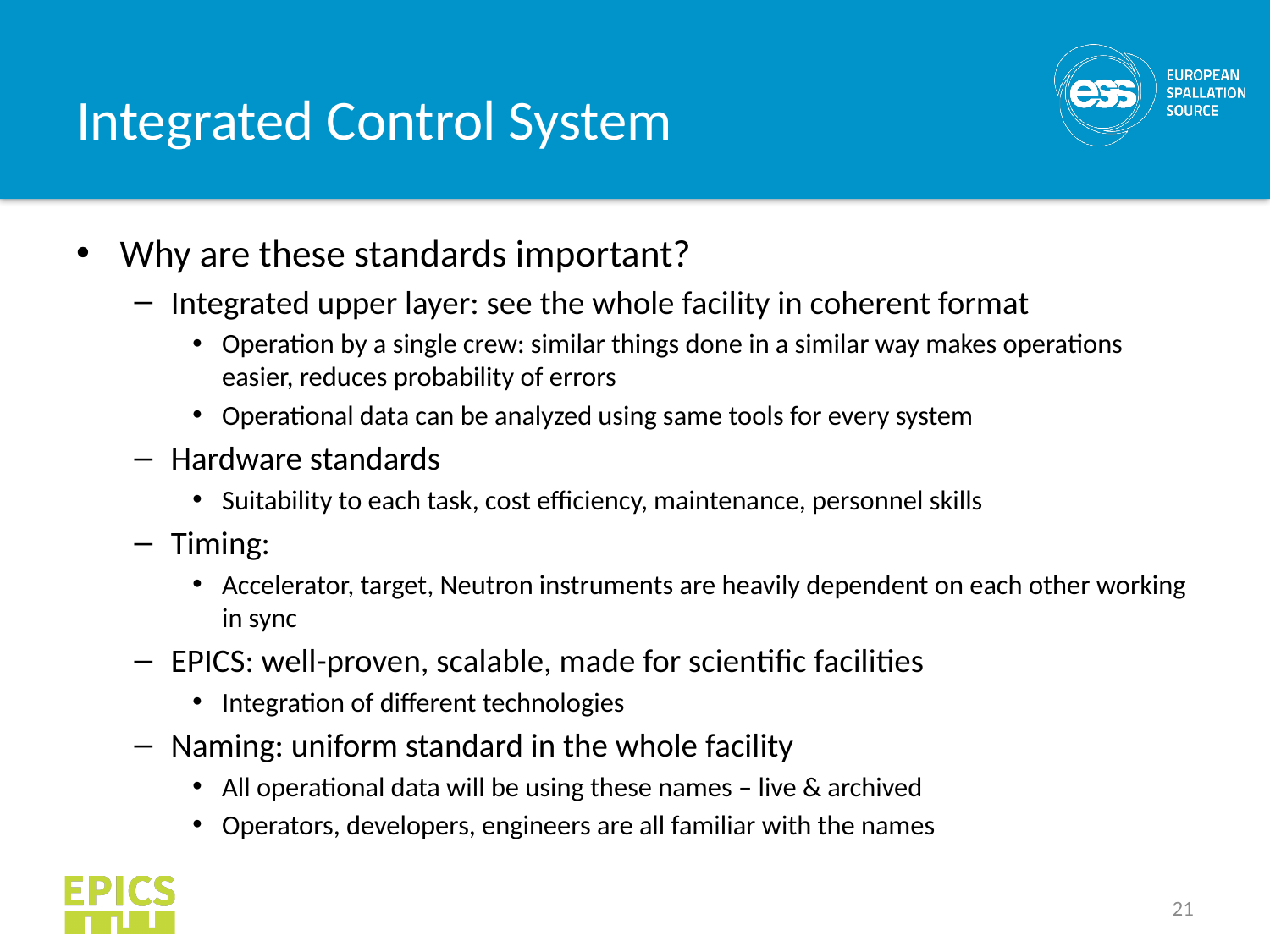

# Integrated Control System
Why are these standards important?
Integrated upper layer: see the whole facility in coherent format
Operation by a single crew: similar things done in a similar way makes operations easier, reduces probability of errors
Operational data can be analyzed using same tools for every system
Hardware standards
Suitability to each task, cost efficiency, maintenance, personnel skills
Timing:
Accelerator, target, Neutron instruments are heavily dependent on each other working in sync
EPICS: well-proven, scalable, made for scientific facilities
Integration of different technologies
Naming: uniform standard in the whole facility
All operational data will be using these names – live & archived
Operators, developers, engineers are all familiar with the names
21